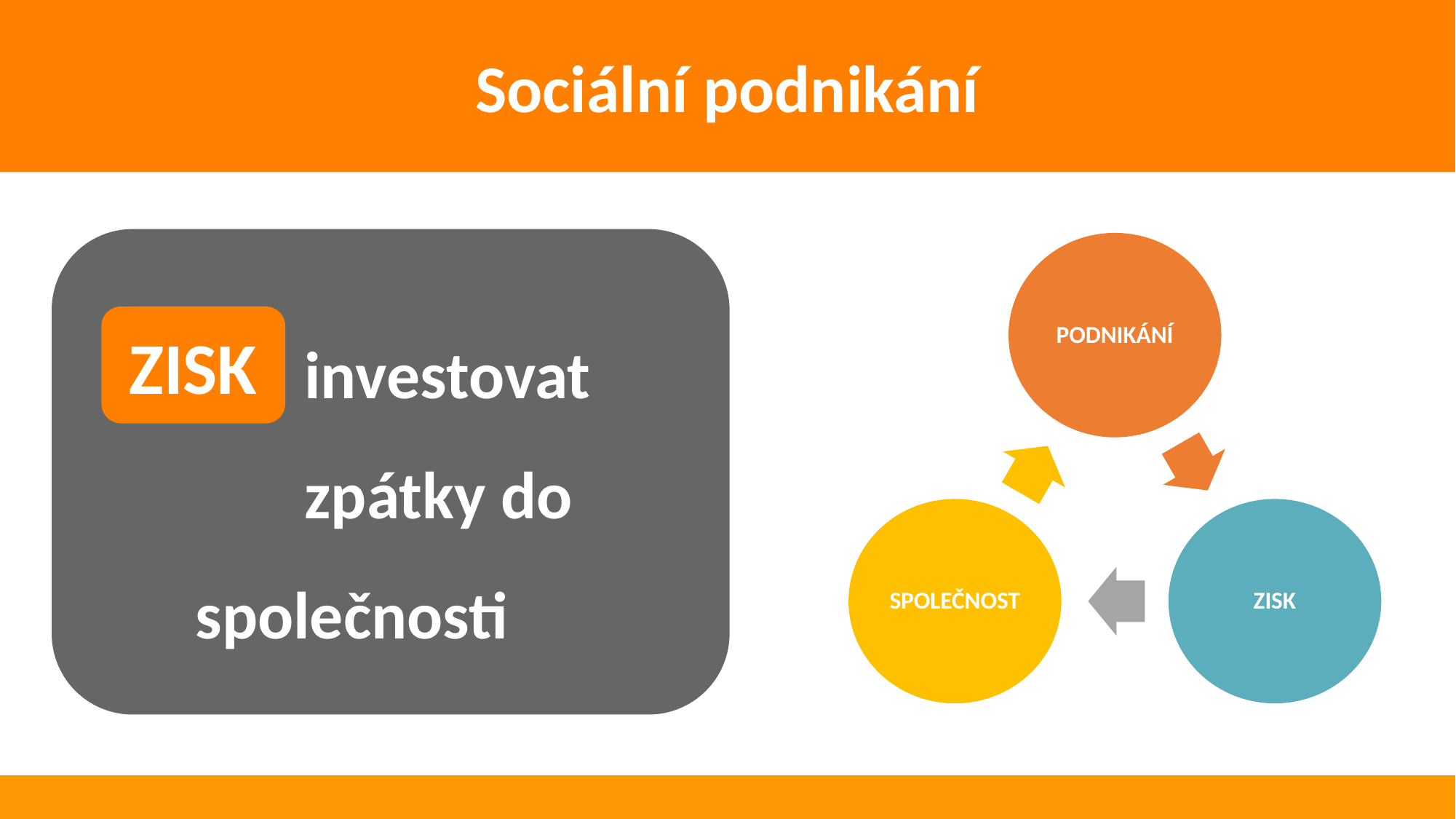

Sociální podnikání
	investovat 		zpátky do 	společnosti
PODNIKÁNÍ

SPOLEČNOST
ZISK

ZISK